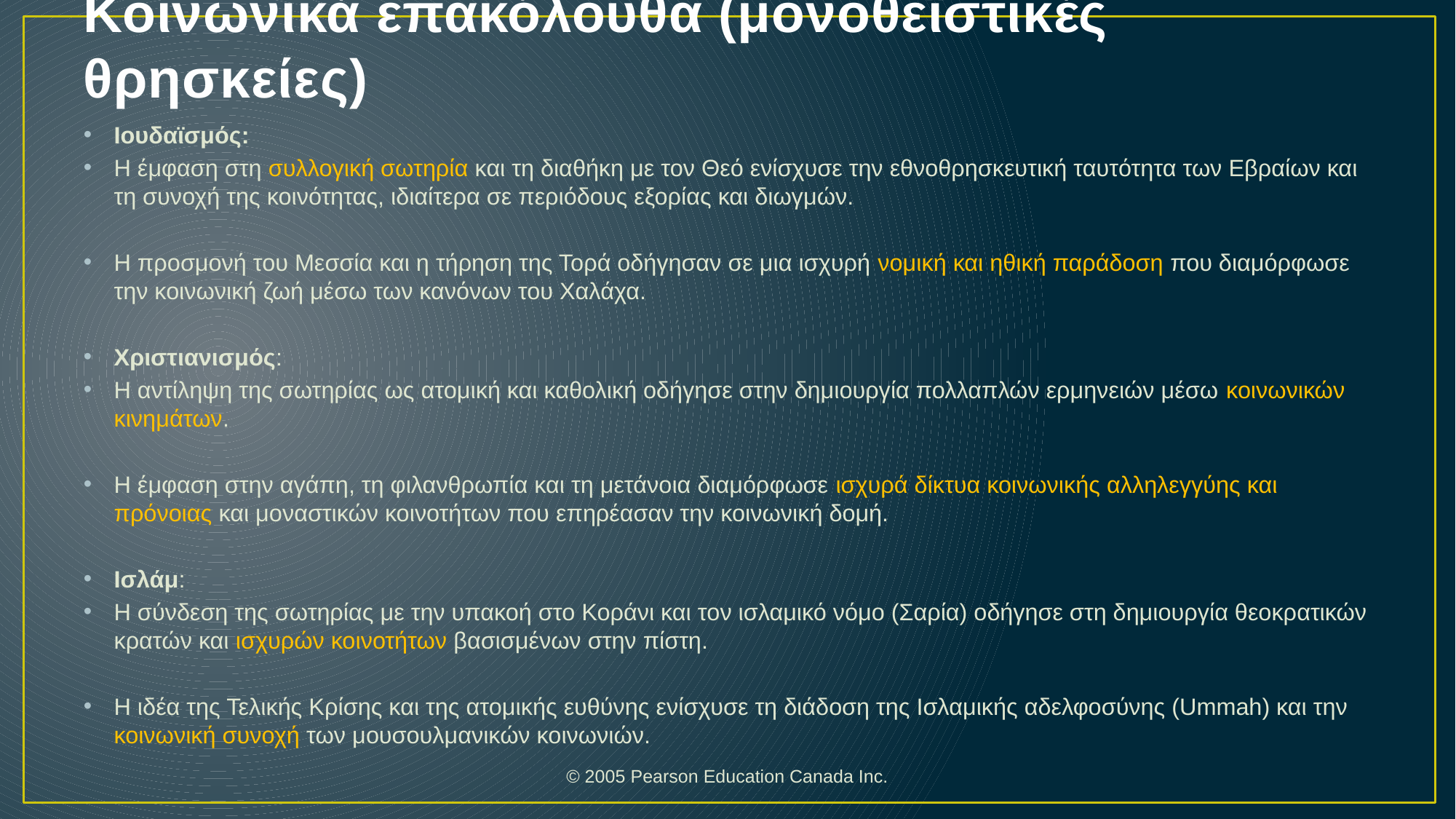

# Κοινωνικά επακόλουθα (μονοθεϊστικές θρησκείες)
Ιουδαϊσμός:
Η έμφαση στη συλλογική σωτηρία και τη διαθήκη με τον Θεό ενίσχυσε την εθνοθρησκευτική ταυτότητα των Εβραίων και τη συνοχή της κοινότητας, ιδιαίτερα σε περιόδους εξορίας και διωγμών.

Η προσμονή του Μεσσία και η τήρηση της Τορά οδήγησαν σε μια ισχυρή νομική και ηθική παράδοση που διαμόρφωσε την κοινωνική ζωή μέσω των κανόνων του Χαλάχα.

Χριστιανισμός:
Η αντίληψη της σωτηρίας ως ατομική και καθολική οδήγησε στην δημιουργία πολλαπλών ερμηνειών μέσω κοινωνικών κινημάτων.

Η έμφαση στην αγάπη, τη φιλανθρωπία και τη μετάνοια διαμόρφωσε ισχυρά δίκτυα κοινωνικής αλληλεγγύης και πρόνοιας και μοναστικών κοινοτήτων που επηρέασαν την κοινωνική δομή.

Ισλάμ:
Η σύνδεση της σωτηρίας με την υπακοή στο Κοράνι και τον ισλαμικό νόμο (Σαρία) οδήγησε στη δημιουργία θεοκρατικών κρατών και ισχυρών κοινοτήτων βασισμένων στην πίστη.

Η ιδέα της Τελικής Κρίσης και της ατομικής ευθύνης ενίσχυσε τη διάδοση της Ισλαμικής αδελφοσύνης (Ummah) και την κοινωνική συνοχή των μουσουλμανικών κοινωνιών.
 © 2005 Pearson Education Canada Inc.